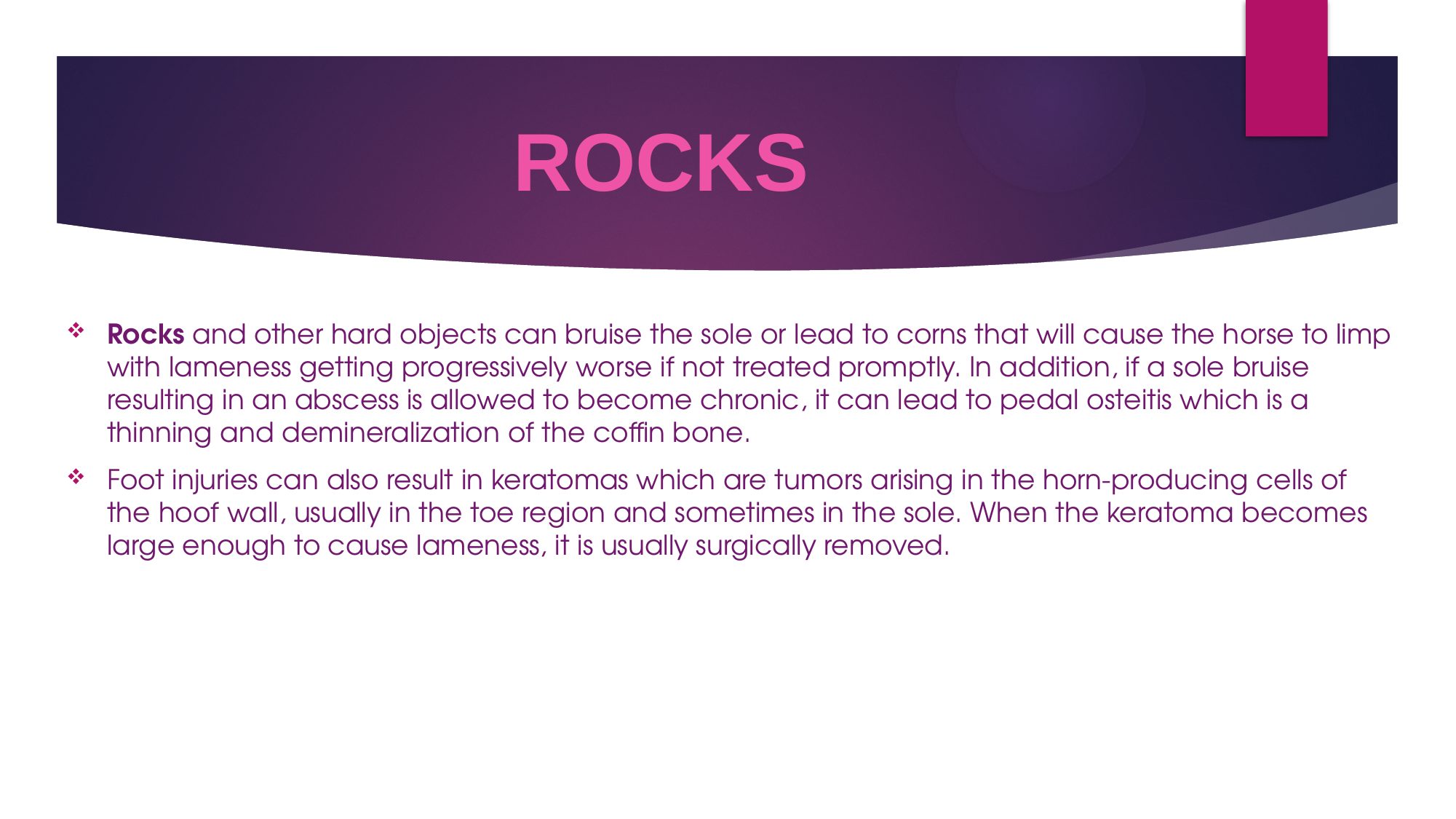

# ROCKS
Rocks and other hard objects can bruise the sole or lead to corns that will cause the horse to limp with lameness getting progressively worse if not treated promptly. In addition, if a sole bruise resulting in an abscess is allowed to become chronic, it can lead to pedal osteitis which is a thinning and demineralization of the coffin bone.
Foot injuries can also result in keratomas which are tumors arising in the horn-producing cells of the hoof wall, usually in the toe region and sometimes in the sole. When the keratoma becomes large enough to cause lameness, it is usually surgically removed.